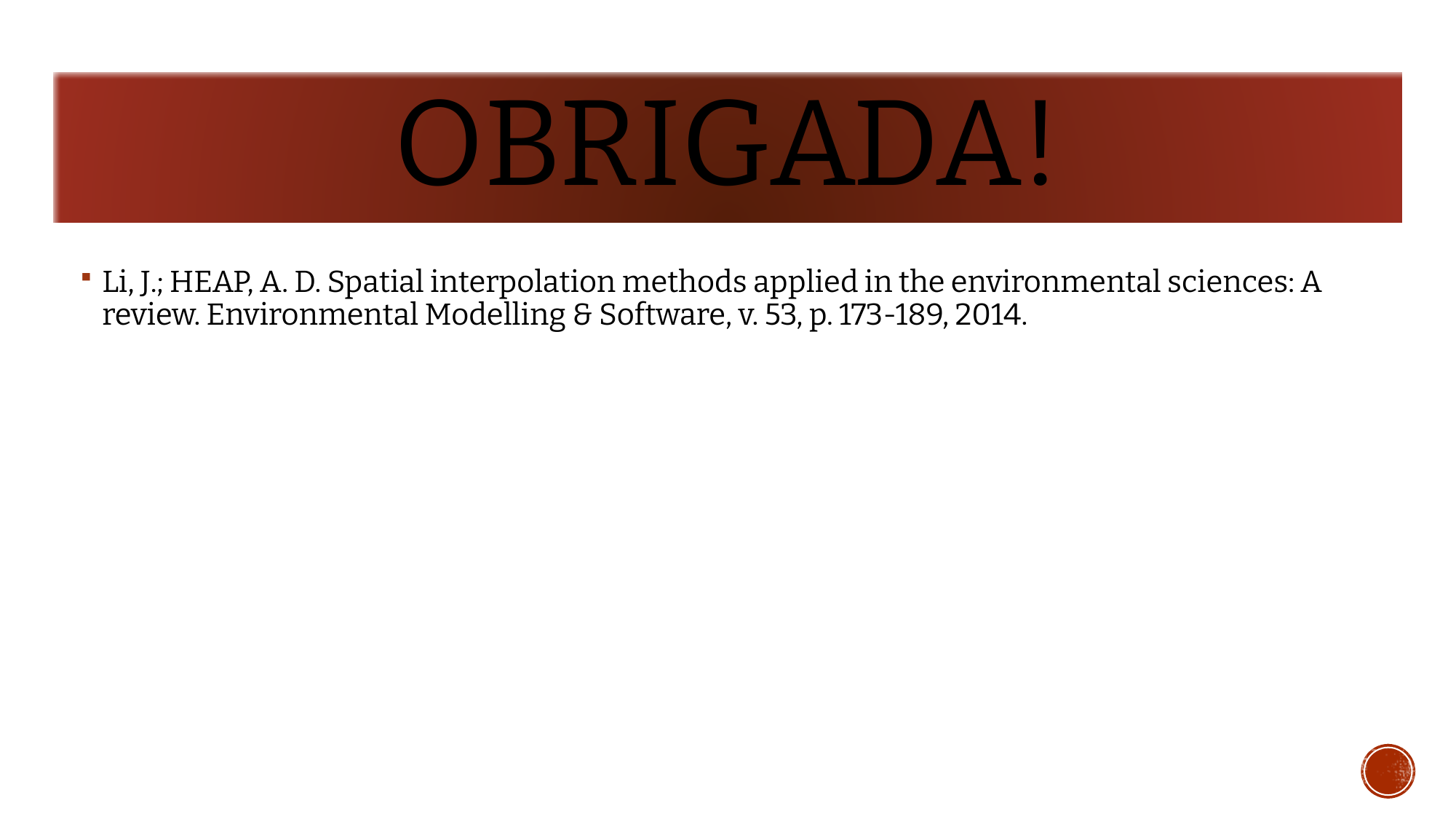

# OBRIGADA!
Li, J.; HEAP, A. D. Spatial interpolation methods applied in the environmental sciences: A review. Environmental Modelling & Software, v. 53, p. 173-189, 2014.